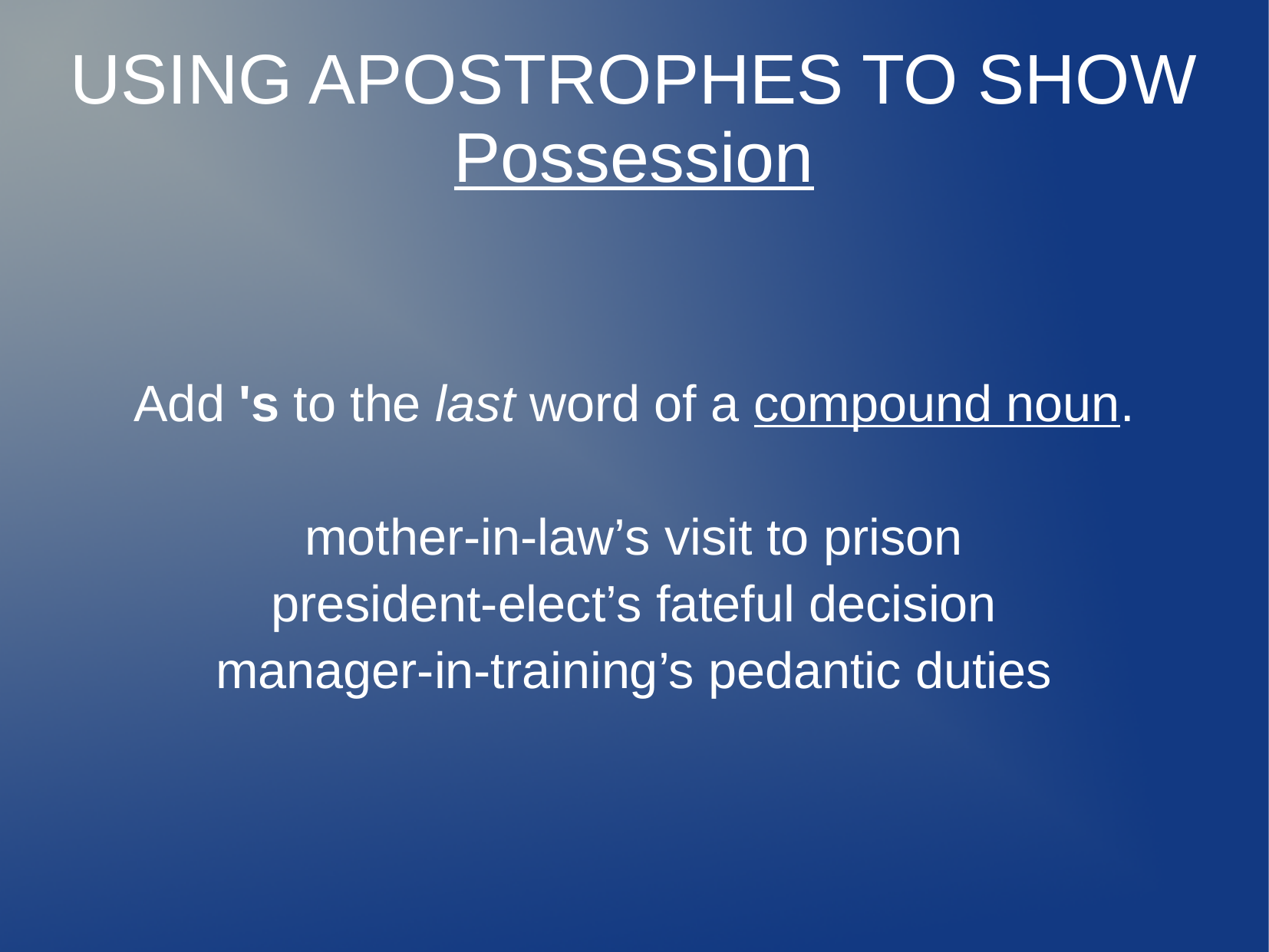

# USING APOSTROPHES TO SHOW Possession
Add 's to the last word of a compound noun.

mother-in-law’s visit to prison
president-elect’s fateful decision
manager-in-training’s pedantic duties